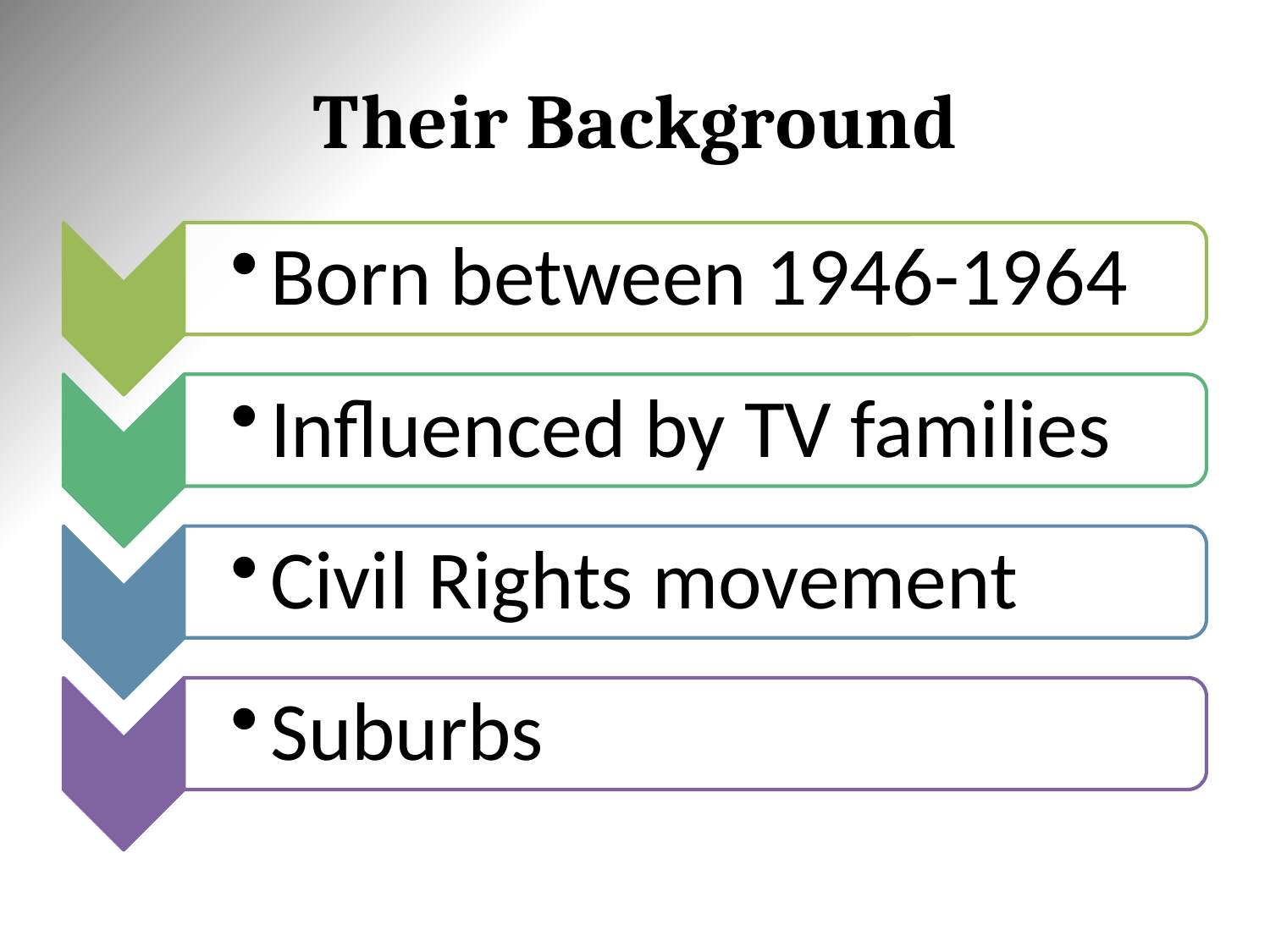

# Their Background

Born between 1946-1964

Influenced by TV families

Civil Rights movement

Suburbs